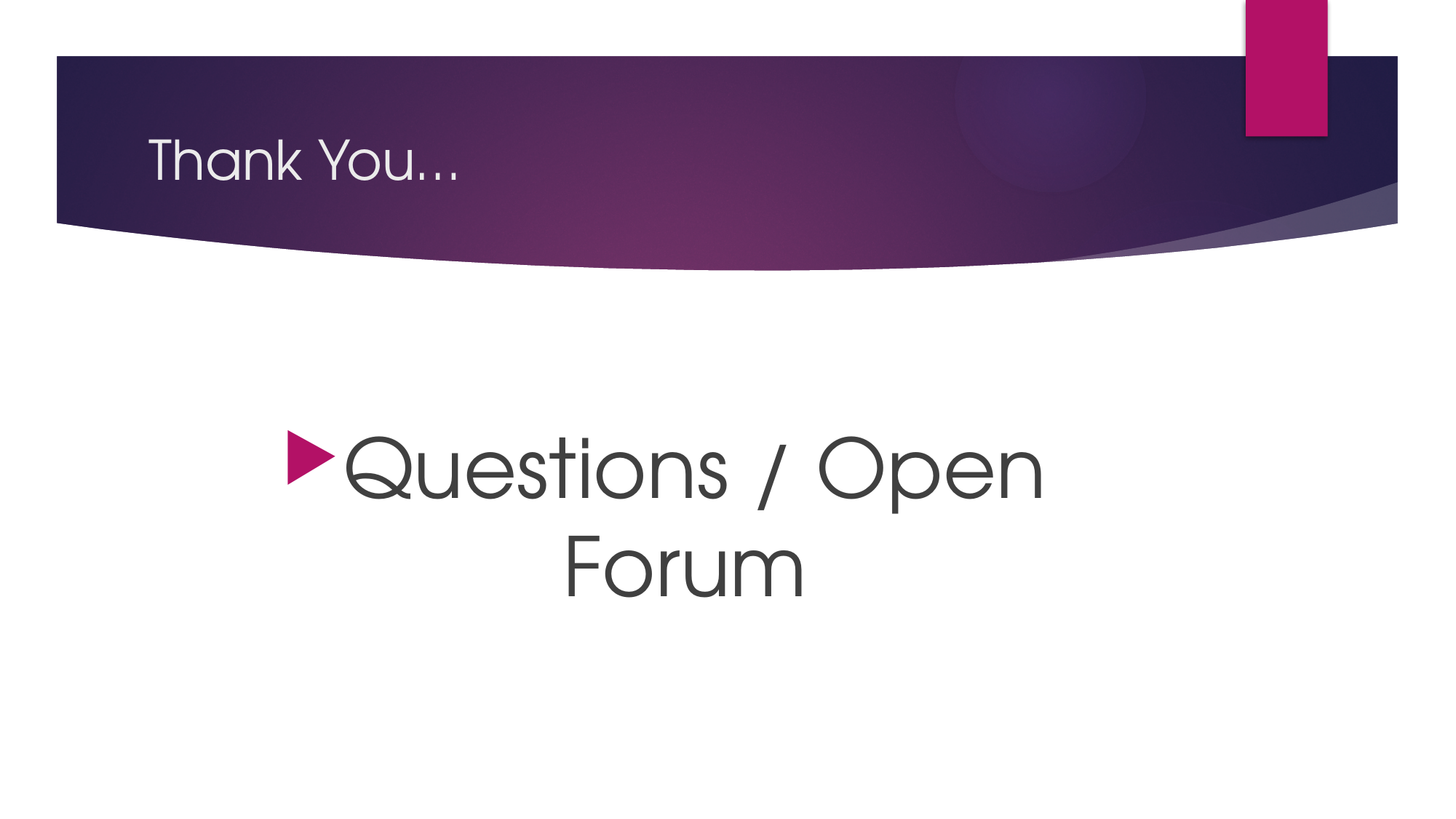

# Thank You…
Questions / Open Forum